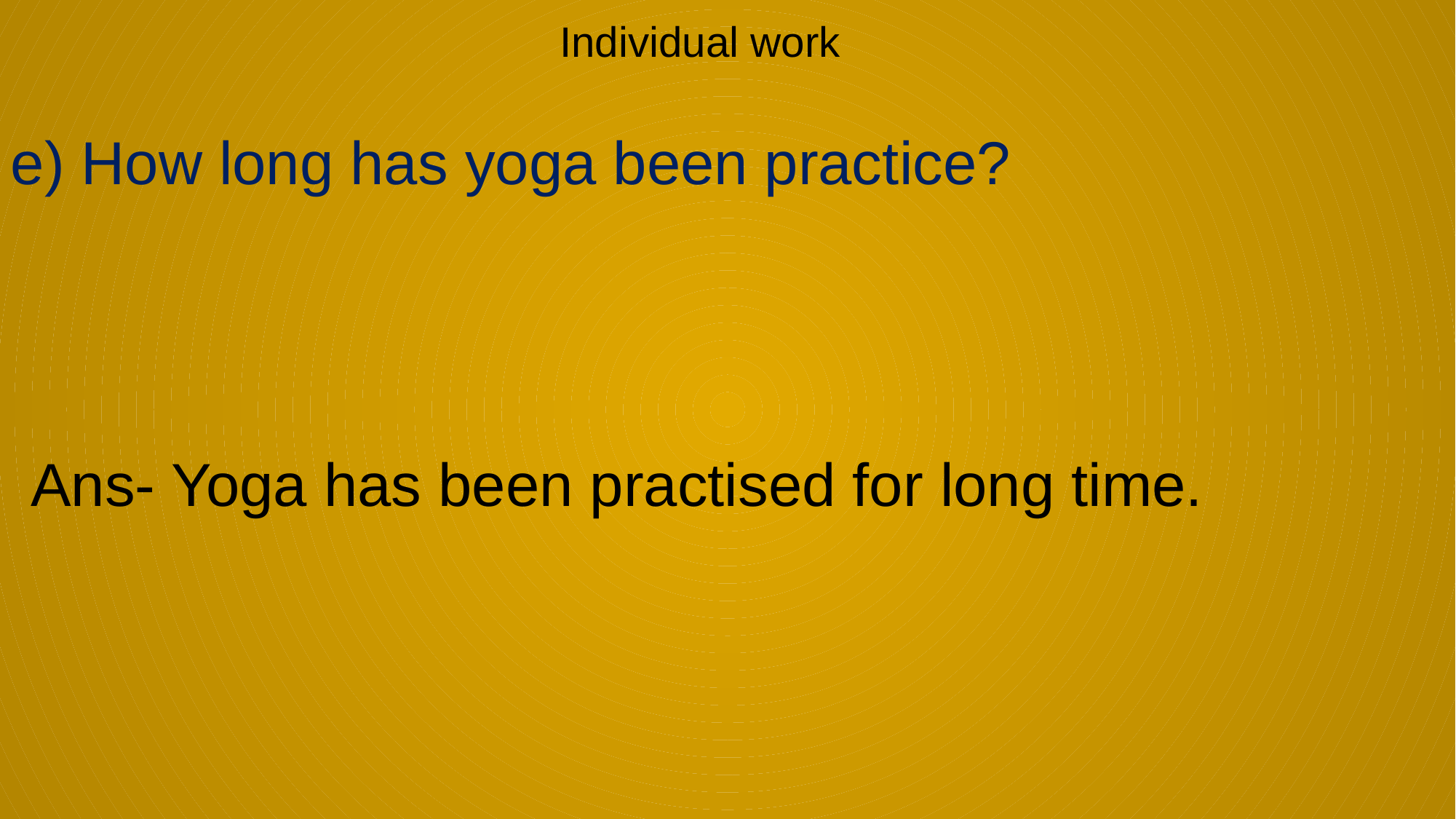

Individual work
e) How long has yoga been practice?
Ans- Yoga has been practised for long time.